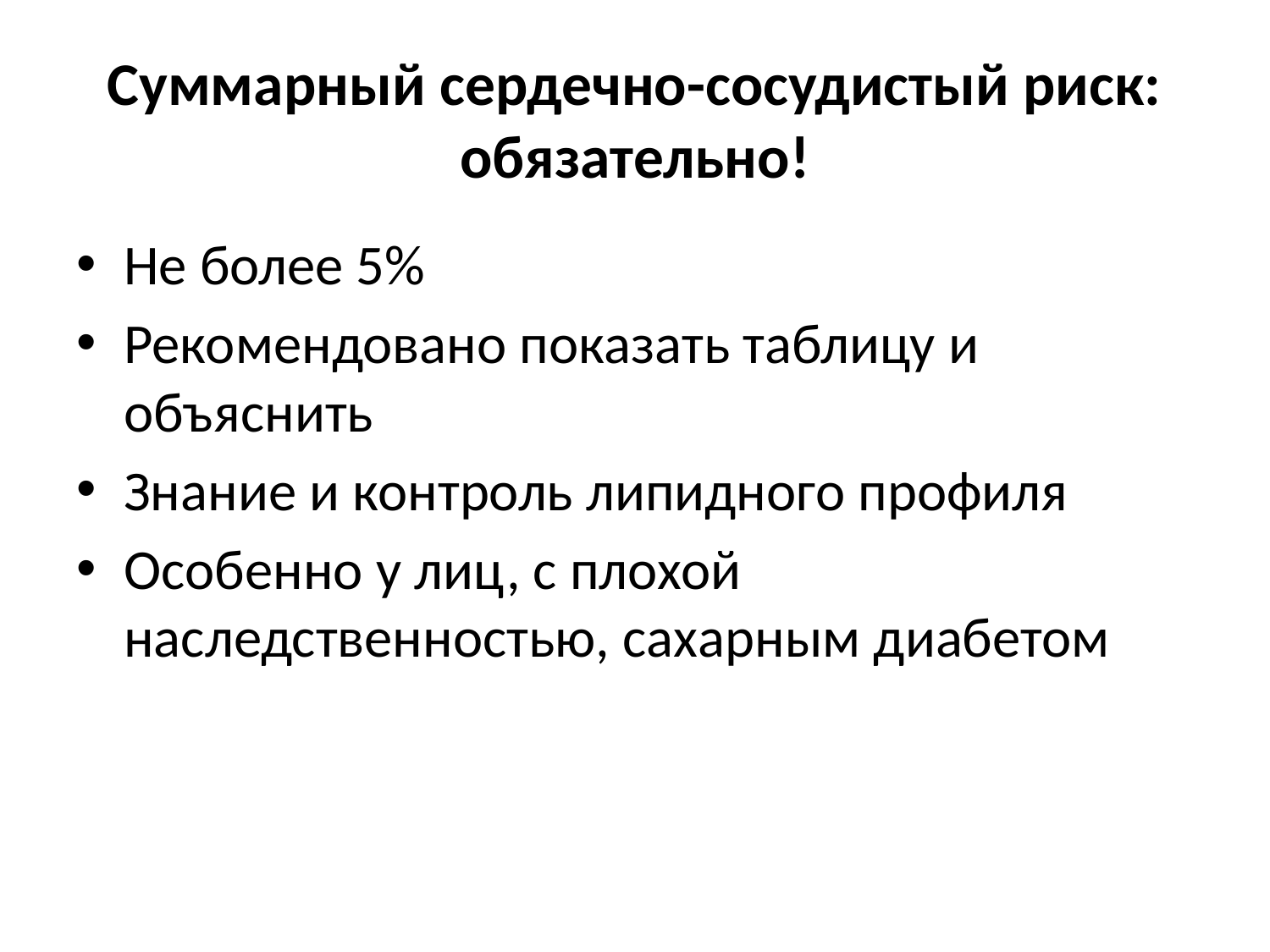

# Суммарный сердечно-сосудистый риск: обязательно!
Не более 5%
Рекомендовано показать таблицу и объяснить
Знание и контроль липидного профиля
Особенно у лиц, с плохой наследственностью, сахарным диабетом